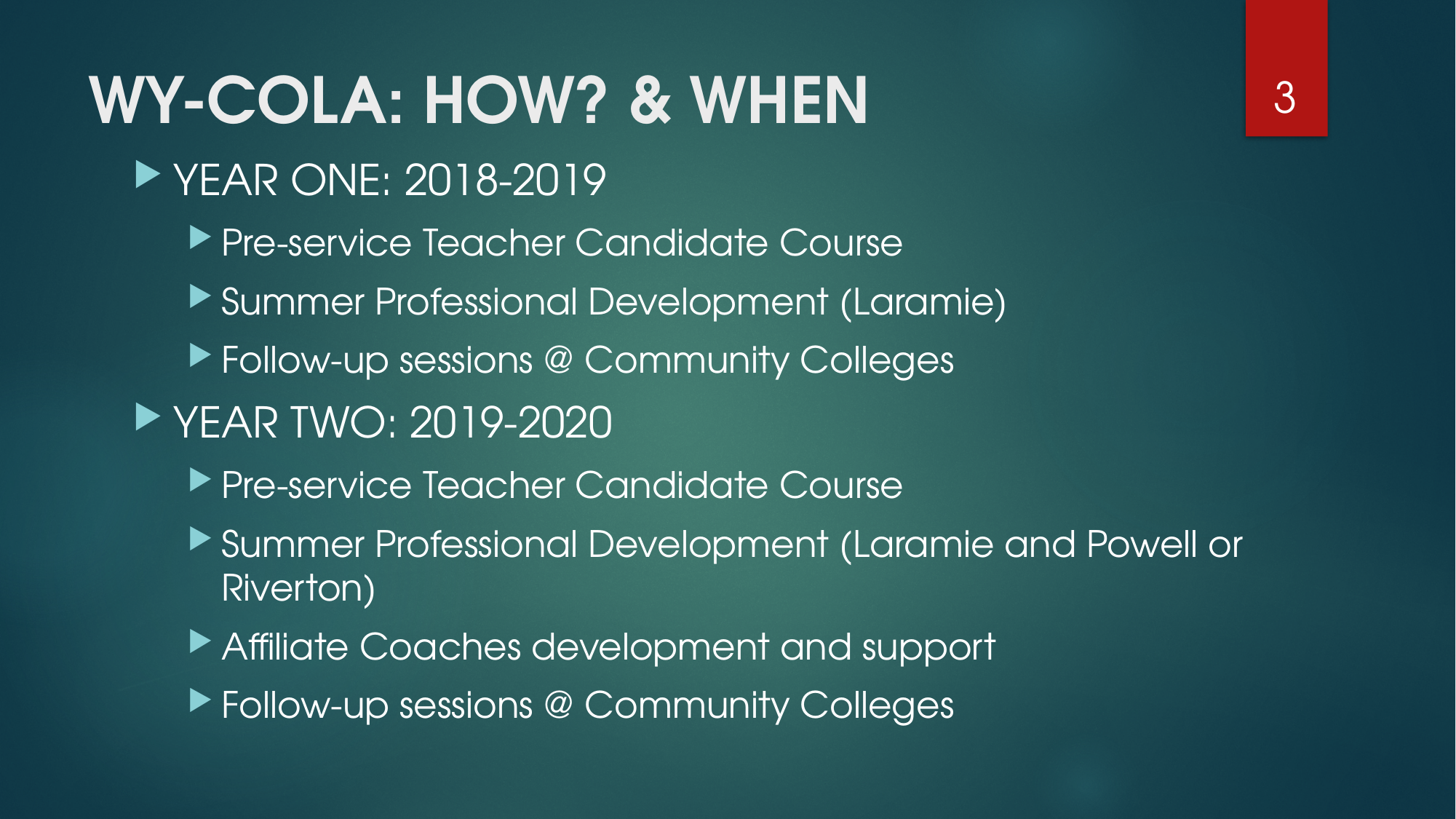

3
# WY-COLA: HOW? & WHEN
YEAR ONE: 2018-2019
Pre-service Teacher Candidate Course
Summer Professional Development (Laramie)
Follow-up sessions @ Community Colleges
YEAR TWO: 2019-2020
Pre-service Teacher Candidate Course
Summer Professional Development (Laramie and Powell or Riverton)
Affiliate Coaches development and support
Follow-up sessions @ Community Colleges